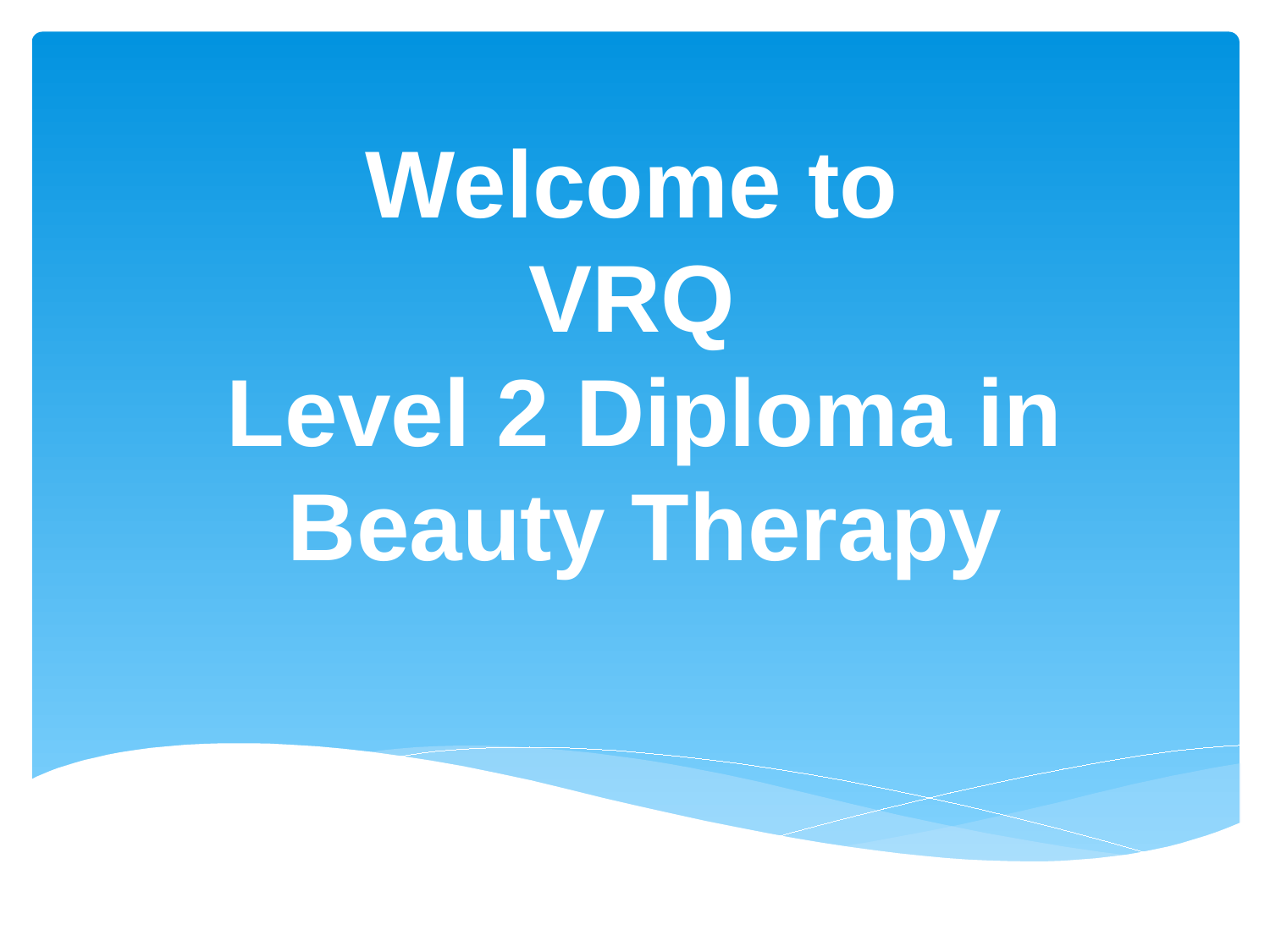

Welcome to
VRQ
Level 2 Diploma in
 Beauty Therapy